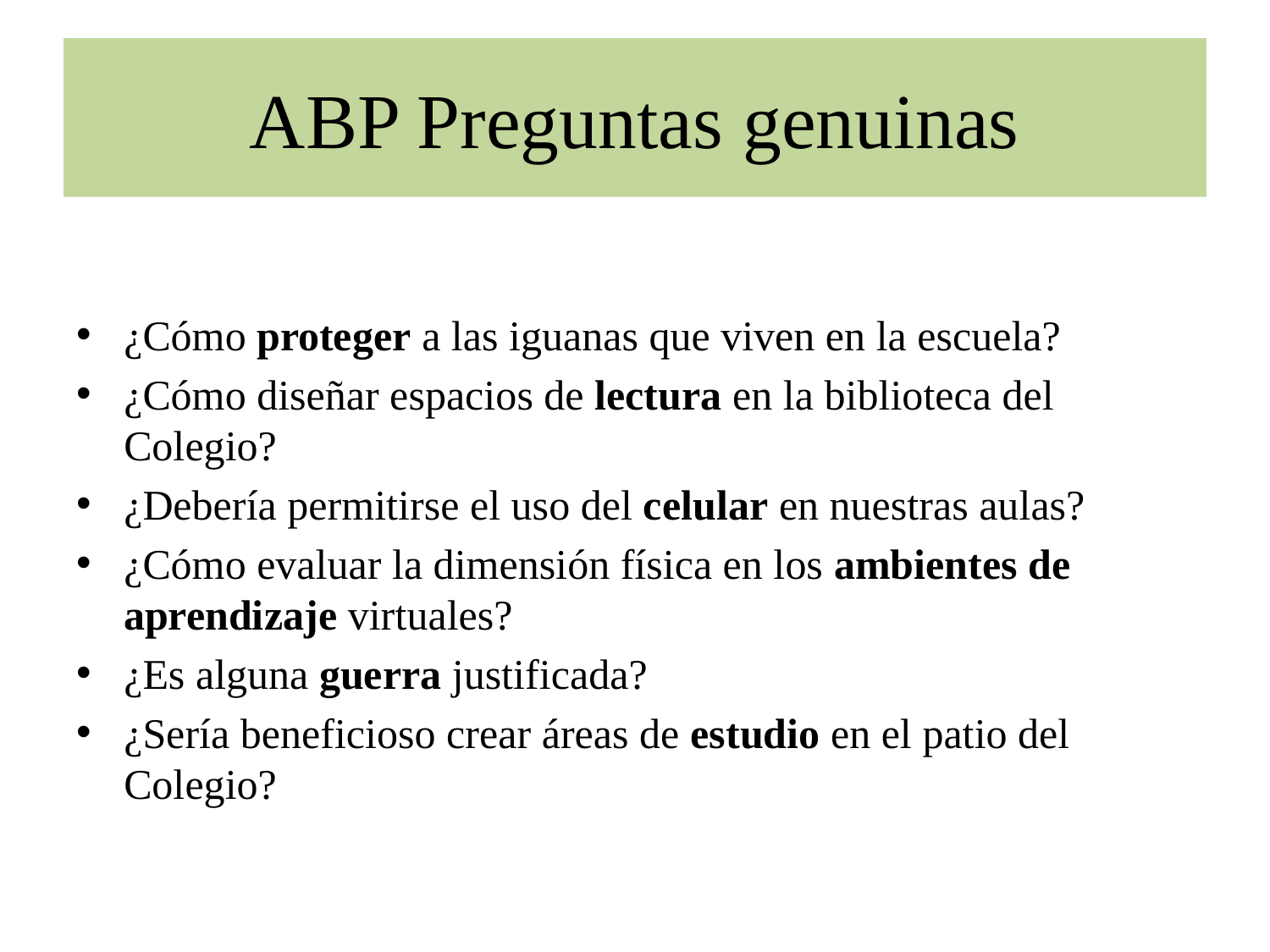

# ABP Preguntas genuinas
¿Cómo proteger a las iguanas que viven en la escuela?
¿Cómo diseñar espacios de lectura en la biblioteca del Colegio?
¿Debería permitirse el uso del celular en nuestras aulas?
¿Cómo evaluar la dimensión física en los ambientes de aprendizaje virtuales?
¿Es alguna guerra justificada?
¿Sería beneficioso crear áreas de estudio en el patio del Colegio?